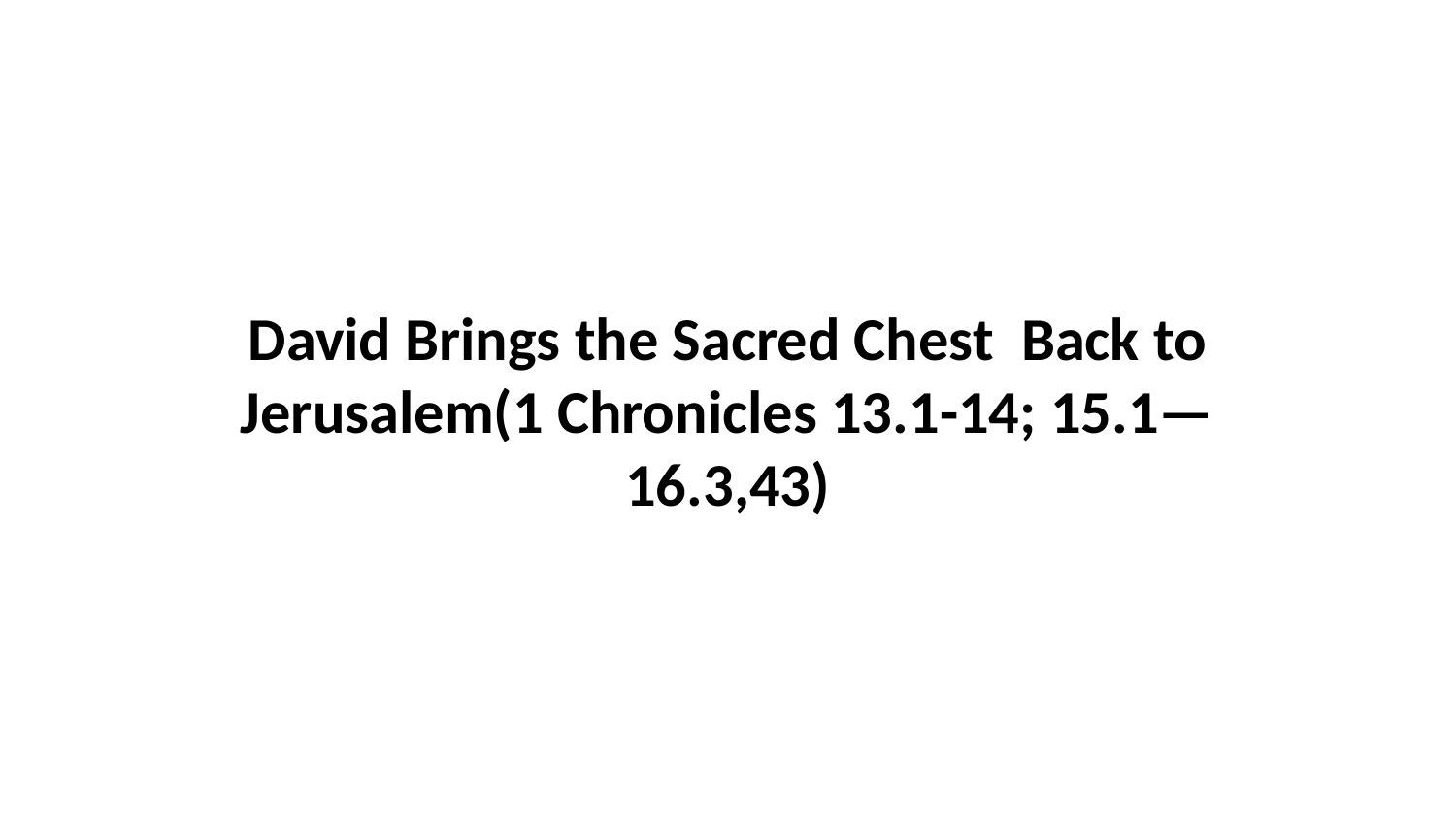

David Brings the Sacred Chest  Back to Jerusalem(1 Chronicles 13.1-14; 15.1—16.3,43)